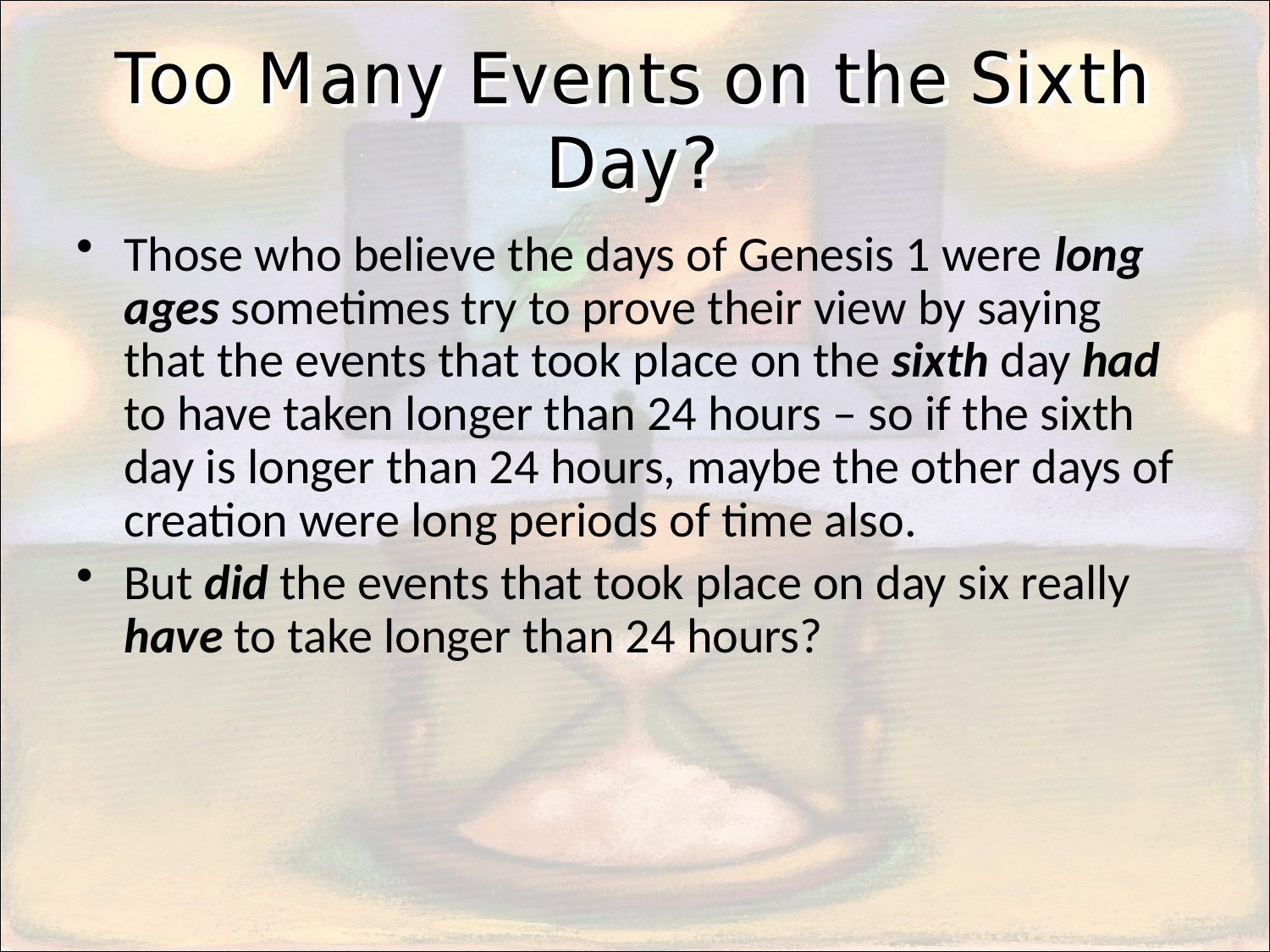

# Too Many Events on the Sixth Day?
Those who believe the days of Genesis 1 were long ages sometimes try to prove their view by saying that the events that took place on the sixth day had to have taken longer than 24 hours – so if the sixth day is longer than 24 hours, maybe the other days of creation were long periods of time also.
But did the events that took place on day six really have to take longer than 24 hours?